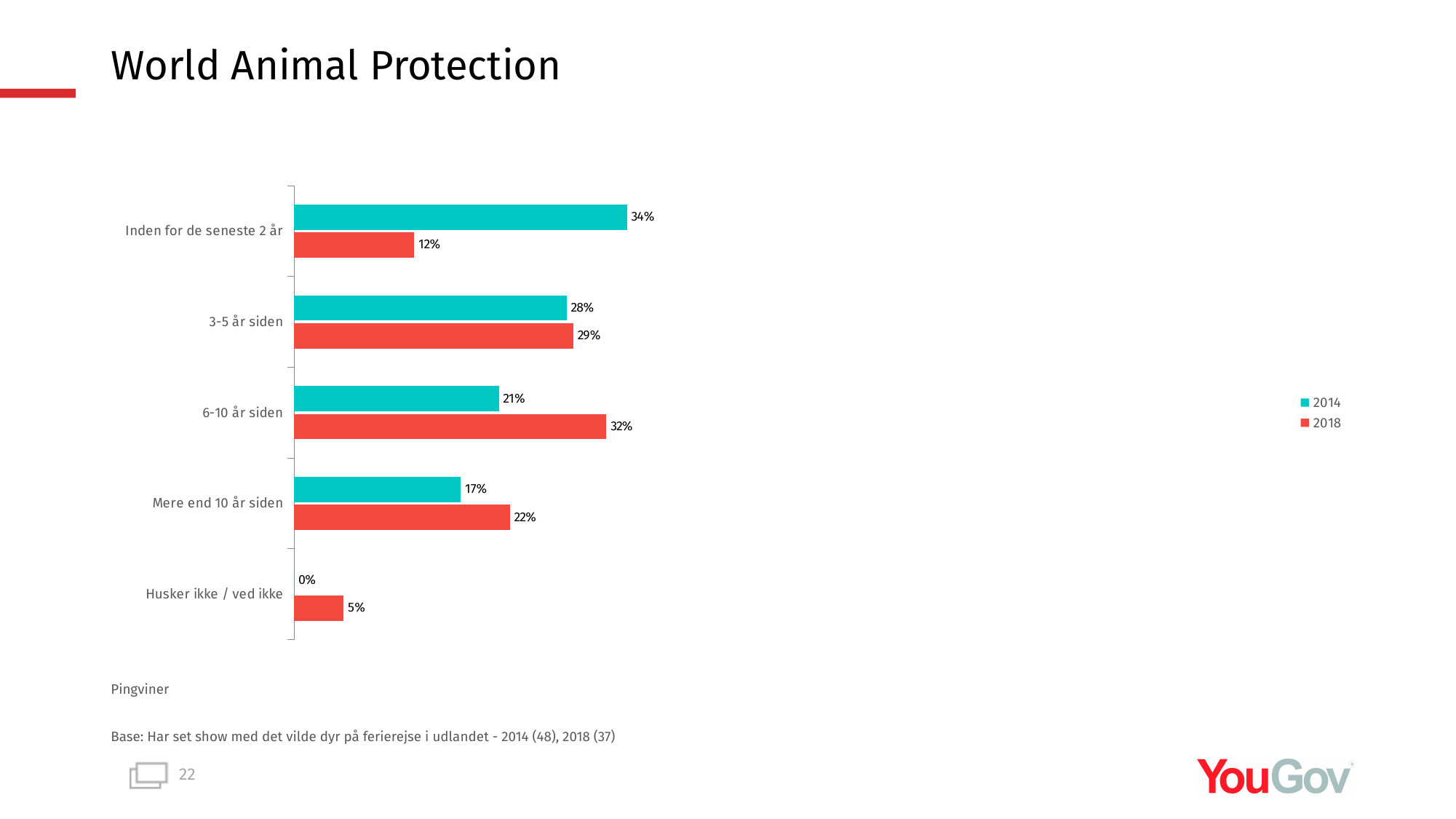

# World Animal Protection

### Chart

| Category | 2018 | 2014 |
|---|---|---|
| Husker ikke / ved ikke | 0.0508 | 0.0 |
| Mere end 10 år siden | 0.2209 | 0.1706 |
| 6-10 år siden | 0.3197 | 0.2096 |
| 3-5 år siden | 0.2857 | 0.2789 |
| Inden for de seneste 2 år | 0.1229 | 0.3408 |
Pingviner
Base: Har set show med det vilde dyr på ferierejse i udlandet - 2014 (48), 2018 (37)